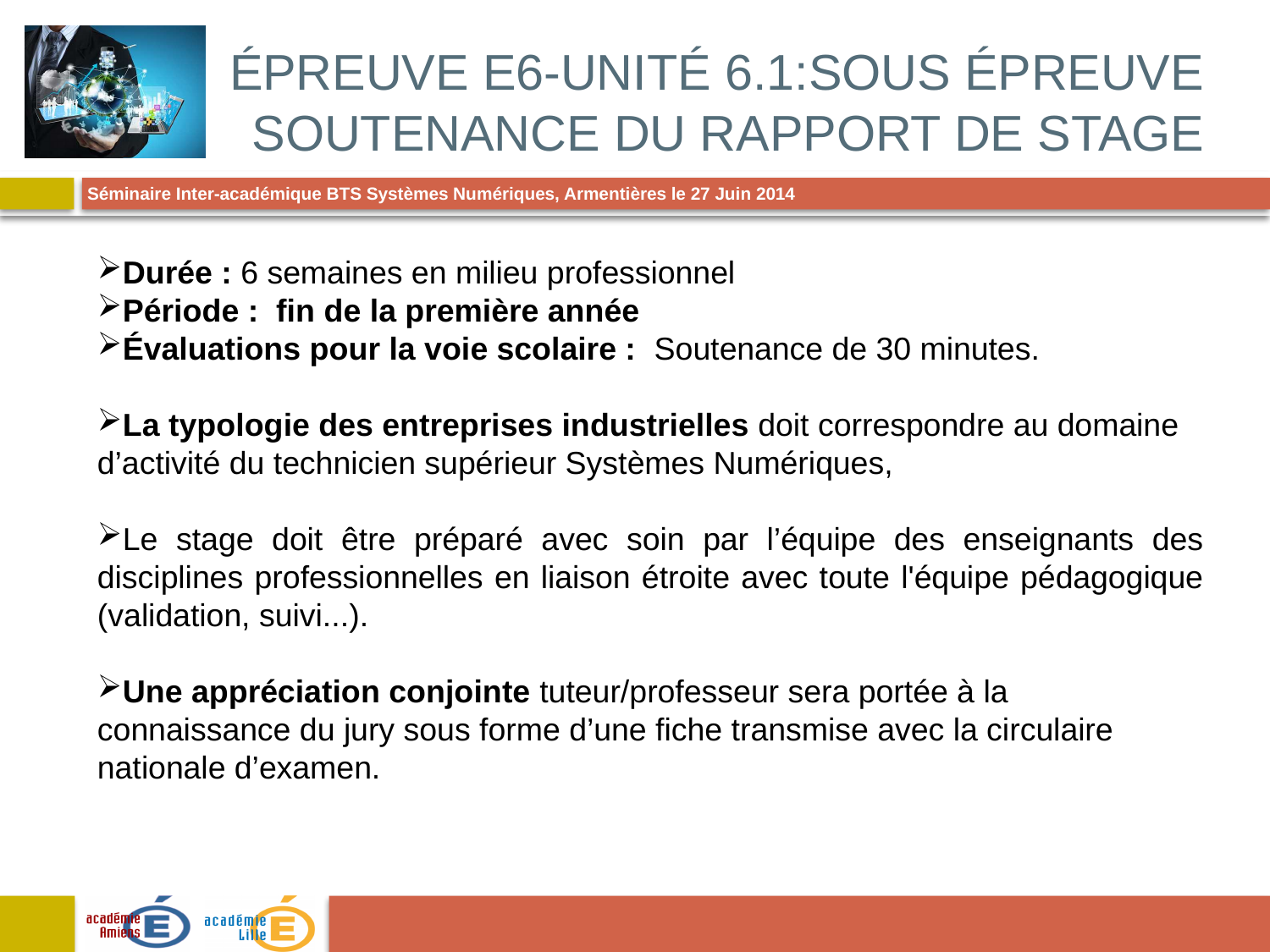

# Épreuve E6-Unité 6.1:sous épreuve soutenance du rapport de stage
Durée : 6 semaines en milieu professionnel
Période :  fin de la première année
Évaluations pour la voie scolaire :  Soutenance de 30 minutes.

La typologie des entreprises industrielles doit correspondre au domaine d’activité du technicien supérieur Systèmes Numériques,

Le stage doit être préparé avec soin par l’équipe des enseignants des disciplines professionnelles en liaison étroite avec toute l'équipe pédagogique (validation, suivi...).

Une appréciation conjointe tuteur/professeur sera portée à la connaissance du jury sous forme d’une fiche transmise avec la circulaire nationale d’examen.